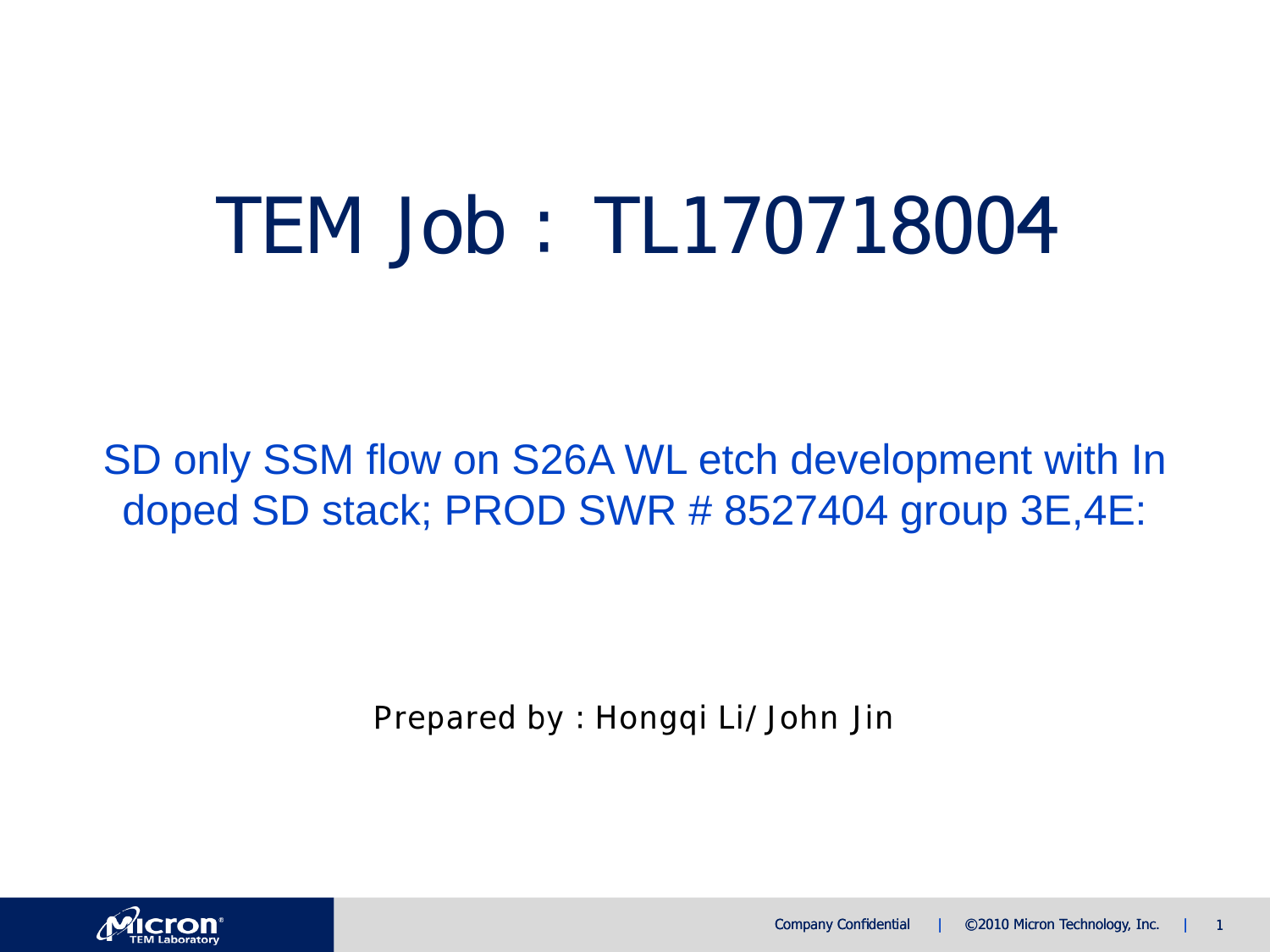

# TL170718004
SD only SSM flow on S26A WL etch development with In doped SD stack; PROD SWR # 8527404 group 3E,4E:
Prepared by : Hongqi Li/John Jin